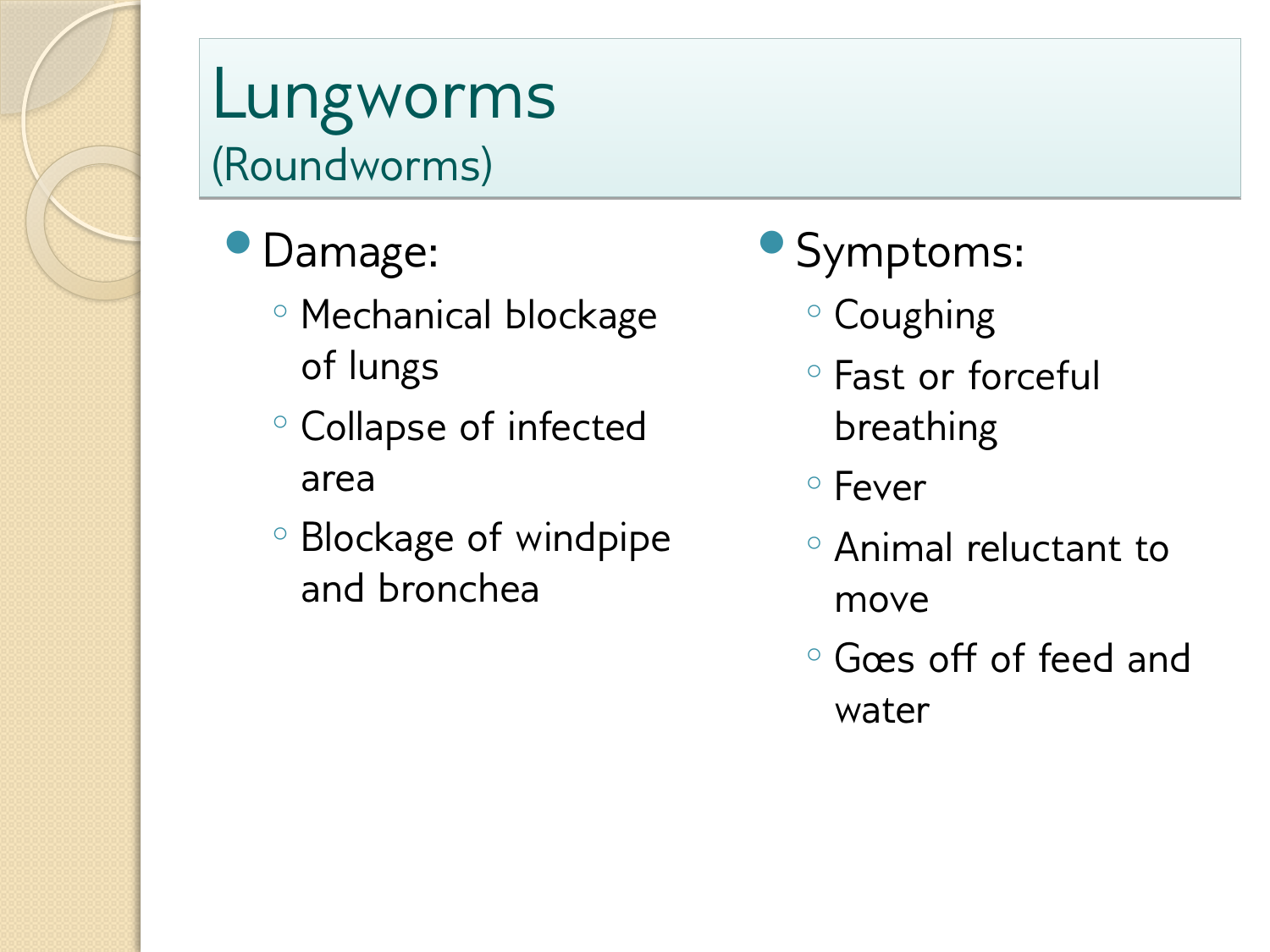

# Lungworms (Roundworms)
Damage:
Mechanical blockage of lungs
Collapse of infected area
Blockage of windpipe and bronchea
Symptoms:
Coughing
Fast or forceful breathing
Fever
Animal reluctant to move
Goes off of feed and water